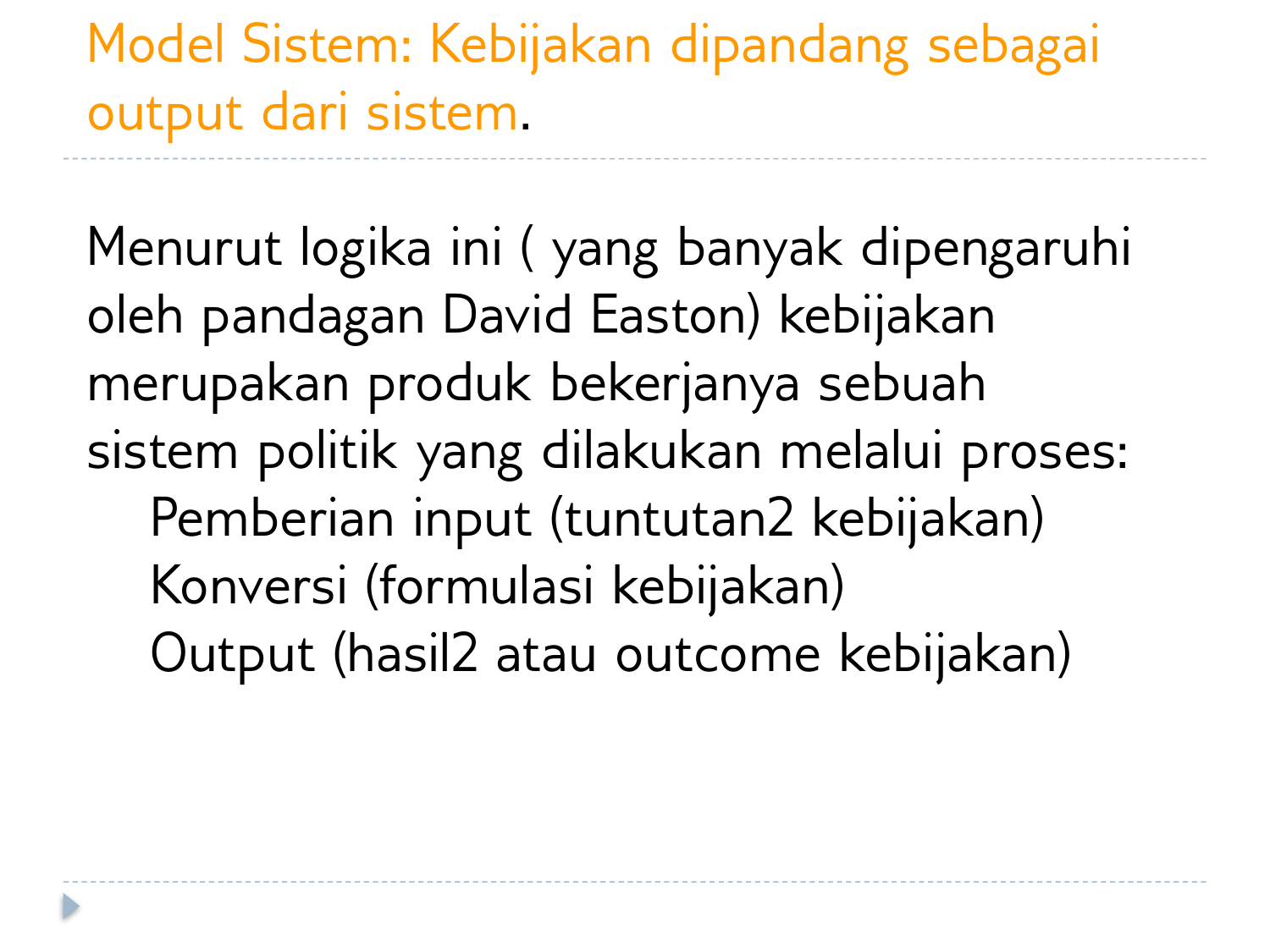

Model Sistem: Kebijakan dipandang sebagai output dari sistem.

Menurut logika ini ( yang banyak dipengaruhi oleh pandagan David Easton) kebijakan merupakan produk bekerjanya sebuah sistem politik yang dilakukan melalui proses:
Pemberian input (tuntutan2 kebijakan)
Konversi (formulasi kebijakan)
Output (hasil2 atau outcome kebijakan)